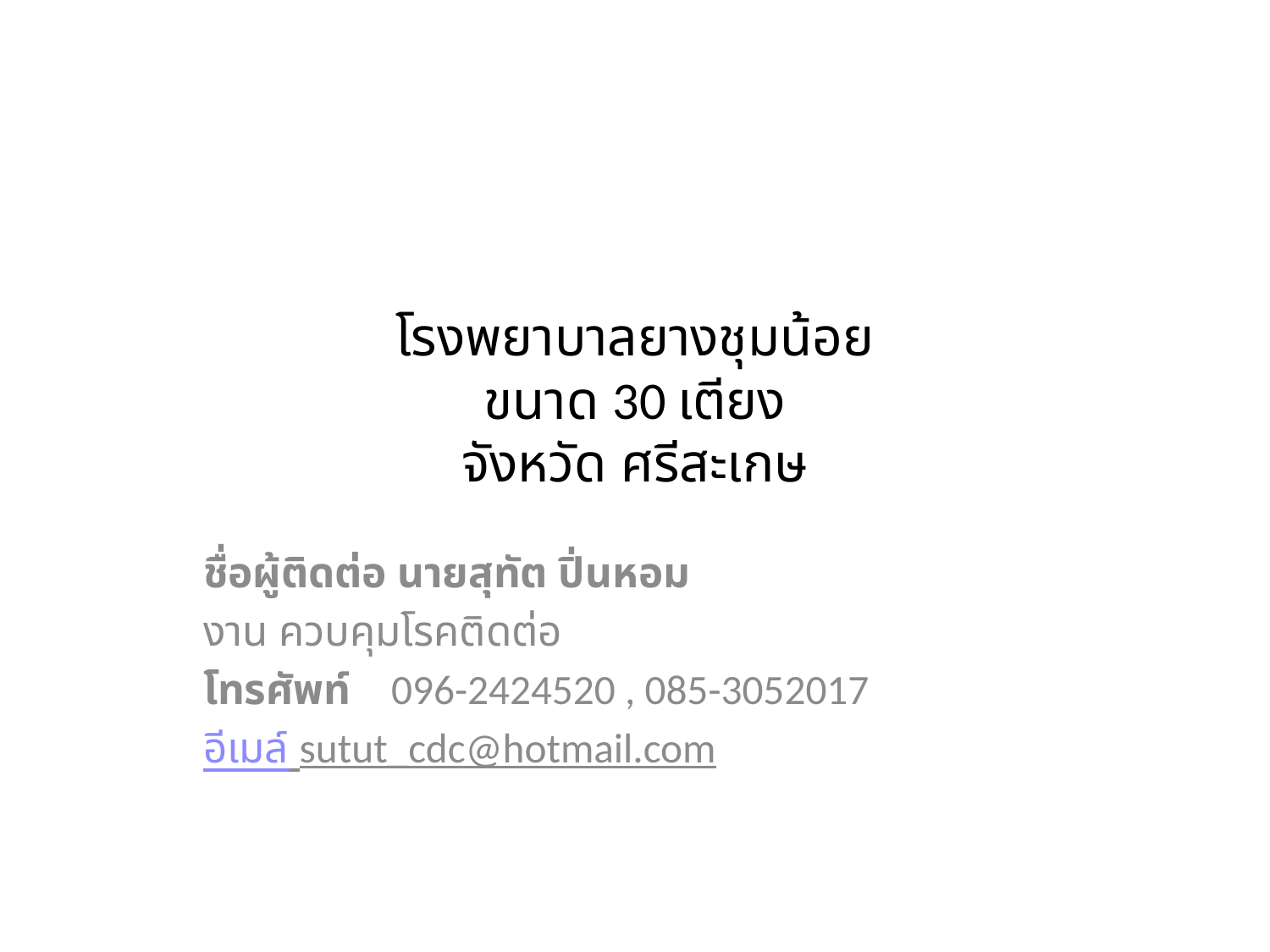

# โรงพยาบาลยางชุมน้อย ขนาด 30 เตียง จังหวัด ศรีสะเกษ
ชื่อผู้ติดต่อ นายสุทัต ปิ่นหอม
งาน ควบคุมโรคติดต่อ
โทรศัพท์	096-2424520 , 085-3052017
อีเมล์ sutut_cdc@hotmail.com